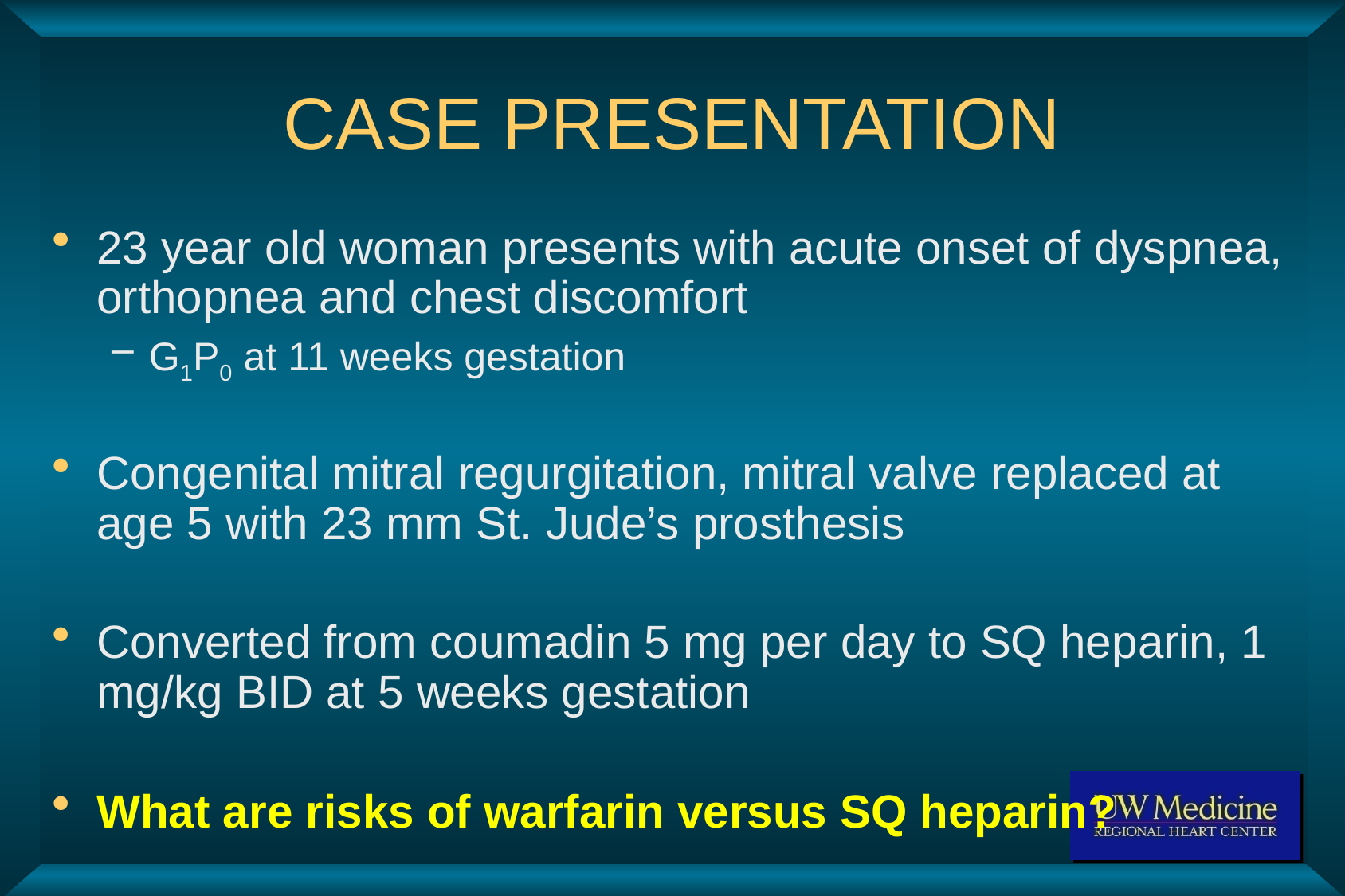

# CASE PRESENTATION
23 year old woman presents with acute onset of dyspnea, orthopnea and chest discomfort
G1P0 at 11 weeks gestation

Congenital mitral regurgitation, mitral valve replaced at age 5 with 23 mm St. Jude’s prosthesis

Converted from coumadin 5 mg per day to SQ heparin, 1 mg/kg BID at 5 weeks gestation

What are risks of warfarin versus SQ heparin?